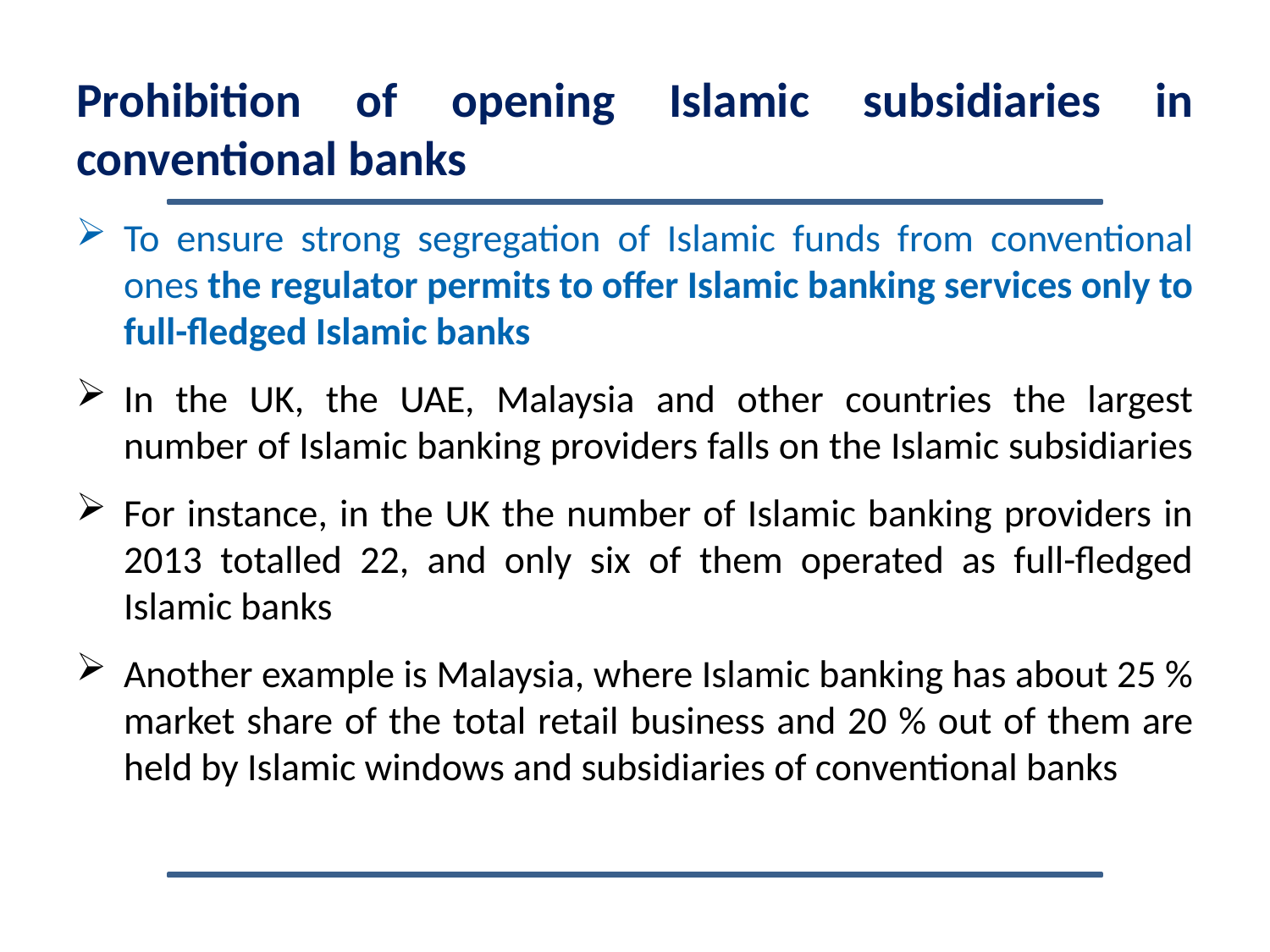

Prohibition of opening Islamic subsidiaries in conventional banks

To ensure strong segregation of Islamic funds from conventional ones the regulator permits to offer Islamic banking services only to full-fledged Islamic banks
In the UK, the UAE, Malaysia and other countries the largest number of Islamic banking providers falls on the Islamic subsidiaries
For instance, in the UK the number of Islamic banking providers in 2013 totalled 22, and only six of them operated as full-fledged Islamic banks
Another example is Malaysia, where Islamic banking has about 25 % market share of the total retail business and 20 % out of them are held by Islamic windows and subsidiaries of conventional banks